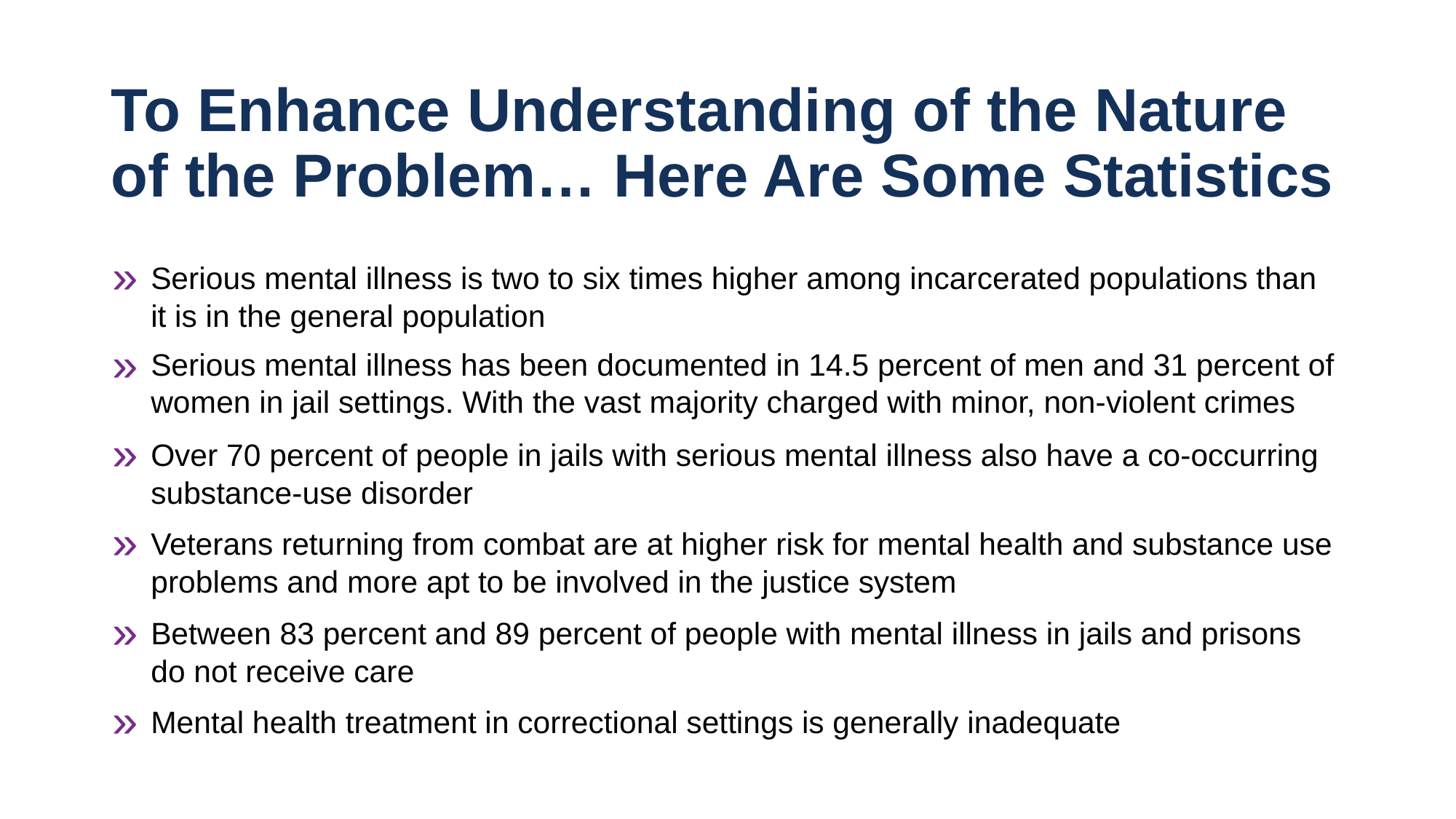

# To Enhance Understanding of the Nature of the Problem… Here Are Some Statistics
Serious mental illness is two to six times higher among incarcerated populations than it is in the general population
Serious mental illness has been documented in 14.5 percent of men and 31 percent of women in jail settings. With the vast majority charged with minor, non-violent crimes
Over 70 percent of people in jails with serious mental illness also have a co-occurring substance-use disorder
Veterans returning from combat are at higher risk for mental health and substance use problems and more apt to be involved in the justice system
Between 83 percent and 89 percent of people with mental illness in jails and prisons do not receive care
Mental health treatment in correctional settings is generally inadequate